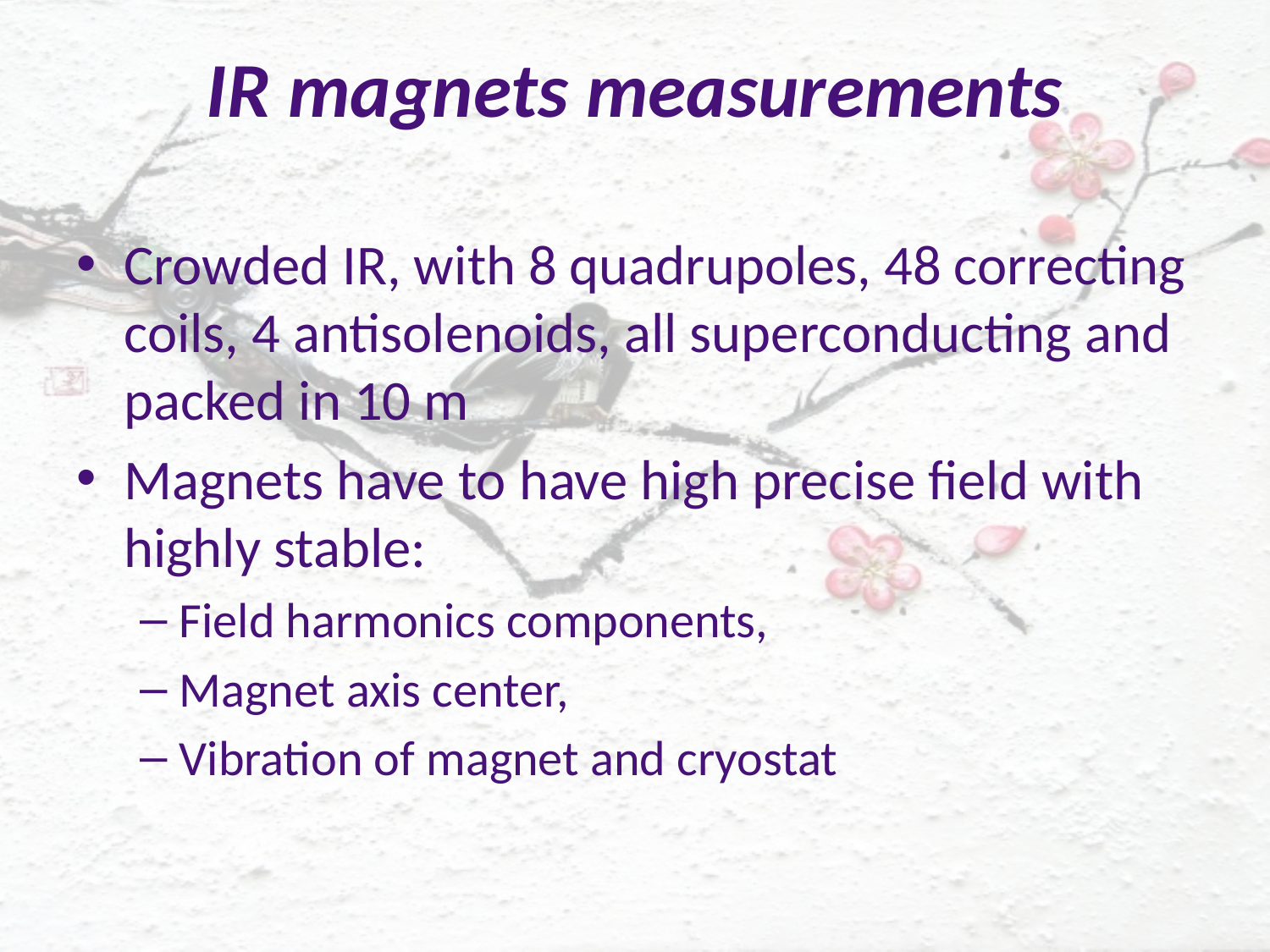

# IR magnets measurements
Crowded IR, with 8 quadrupoles, 48 correcting coils, 4 antisolenoids, all superconducting and packed in 10 m
Magnets have to have high precise field with highly stable:
Field harmonics components,
Magnet axis center,
Vibration of magnet and cryostat